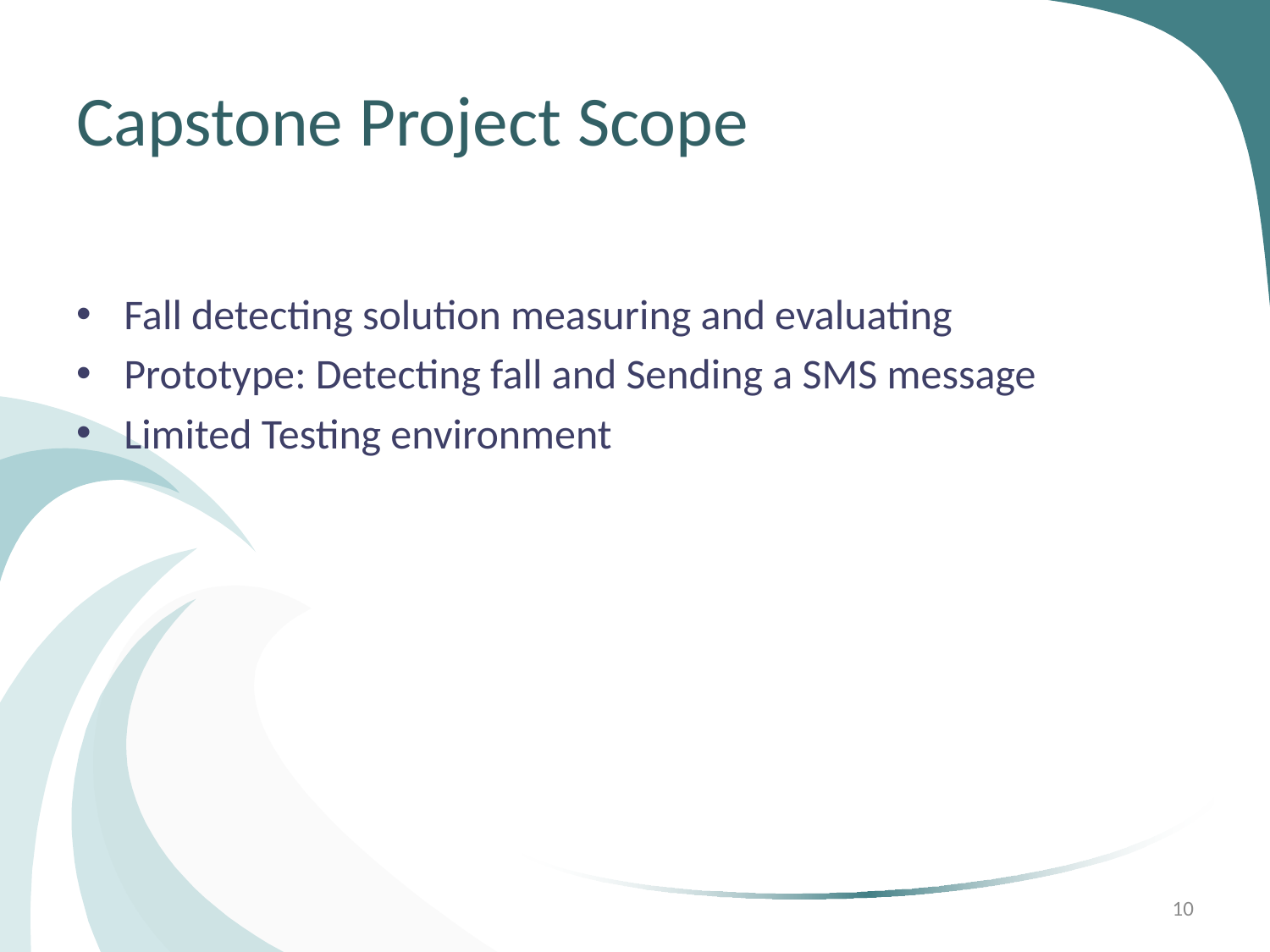

# Capstone Project Scope

Fall detecting solution measuring and evaluating
Prototype: Detecting fall and Sending a SMS message
Limited Testing environment
10